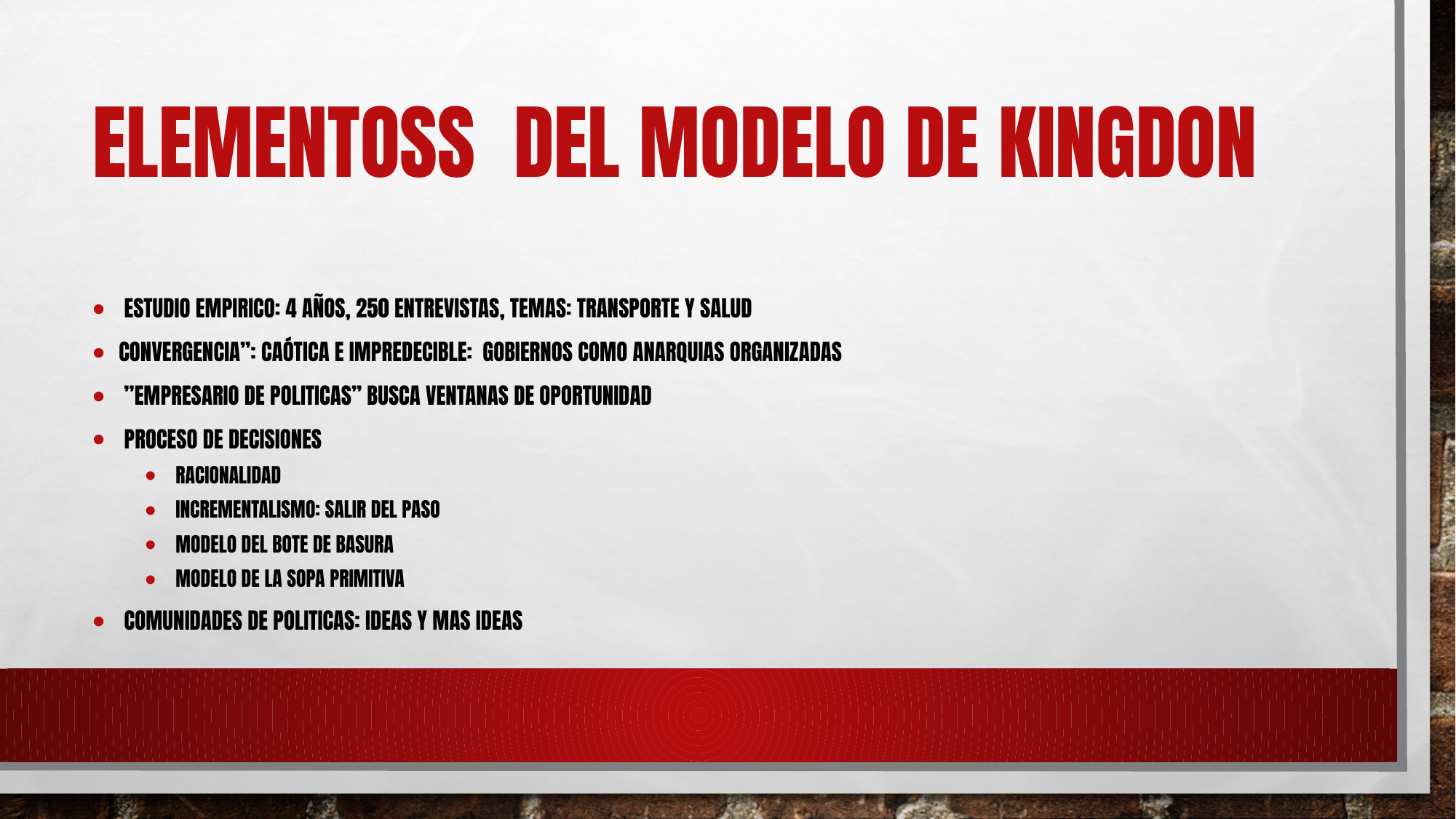

# Elementoss  DEL MODELO DE KINGDON

 ESTUDIO EMPIRICO: 4 AÑOS, 250 ENTREVISTAS, TEMAS: TRANSPORTE Y SALUD
CONVERGENCIA”: CAÓTICA E IMPREDECIBLE:  GOBIERNOS COMO ANARQUIAS ORGANIZADAS
 ”EMPRESARIO DE POLITICAS” busca ventanas de oportunidad
 proceso de decisiones
 racionalidad
 incrementalismo: salir del paso
 modelo del bote de basura
 modelo de la sopa primitiva
 comunidades de politicas: ideas y mas ideas